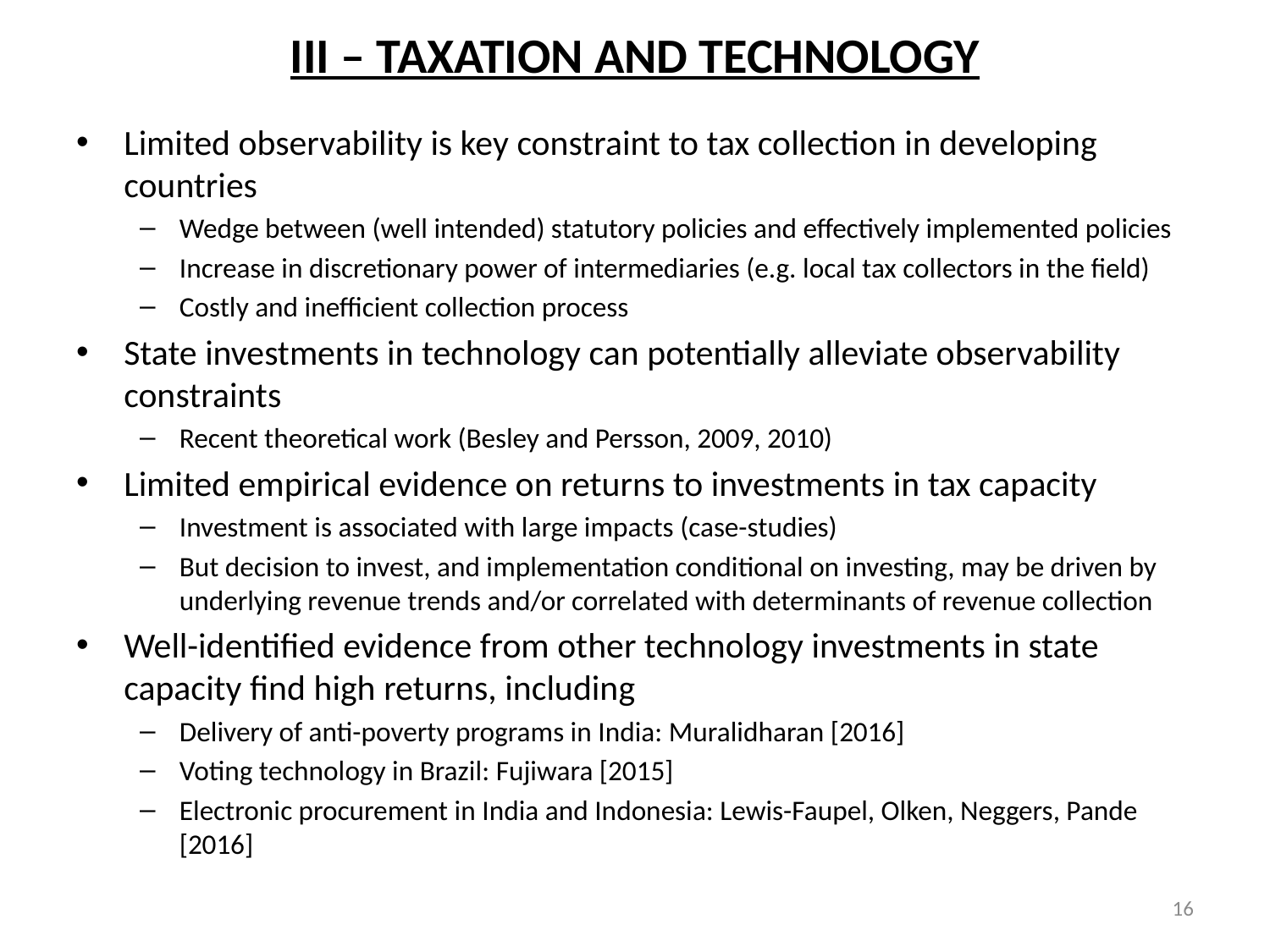

# III – TAXATION AND TECHNOLOGY
Limited observability is key constraint to tax collection in developing countries
Wedge between (well intended) statutory policies and effectively implemented policies
Increase in discretionary power of intermediaries (e.g. local tax collectors in the field)
Costly and inefficient collection process
State investments in technology can potentially alleviate observability constraints
Recent theoretical work (Besley and Persson, 2009, 2010)
Limited empirical evidence on returns to investments in tax capacity
Investment is associated with large impacts (case-studies)
But decision to invest, and implementation conditional on investing, may be driven by underlying revenue trends and/or correlated with determinants of revenue collection
Well-identified evidence from other technology investments in state capacity find high returns, including
Delivery of anti-poverty programs in India: Muralidharan [2016]
Voting technology in Brazil: Fujiwara [2015]
Electronic procurement in India and Indonesia: Lewis-Faupel, Olken, Neggers, Pande [2016]
16